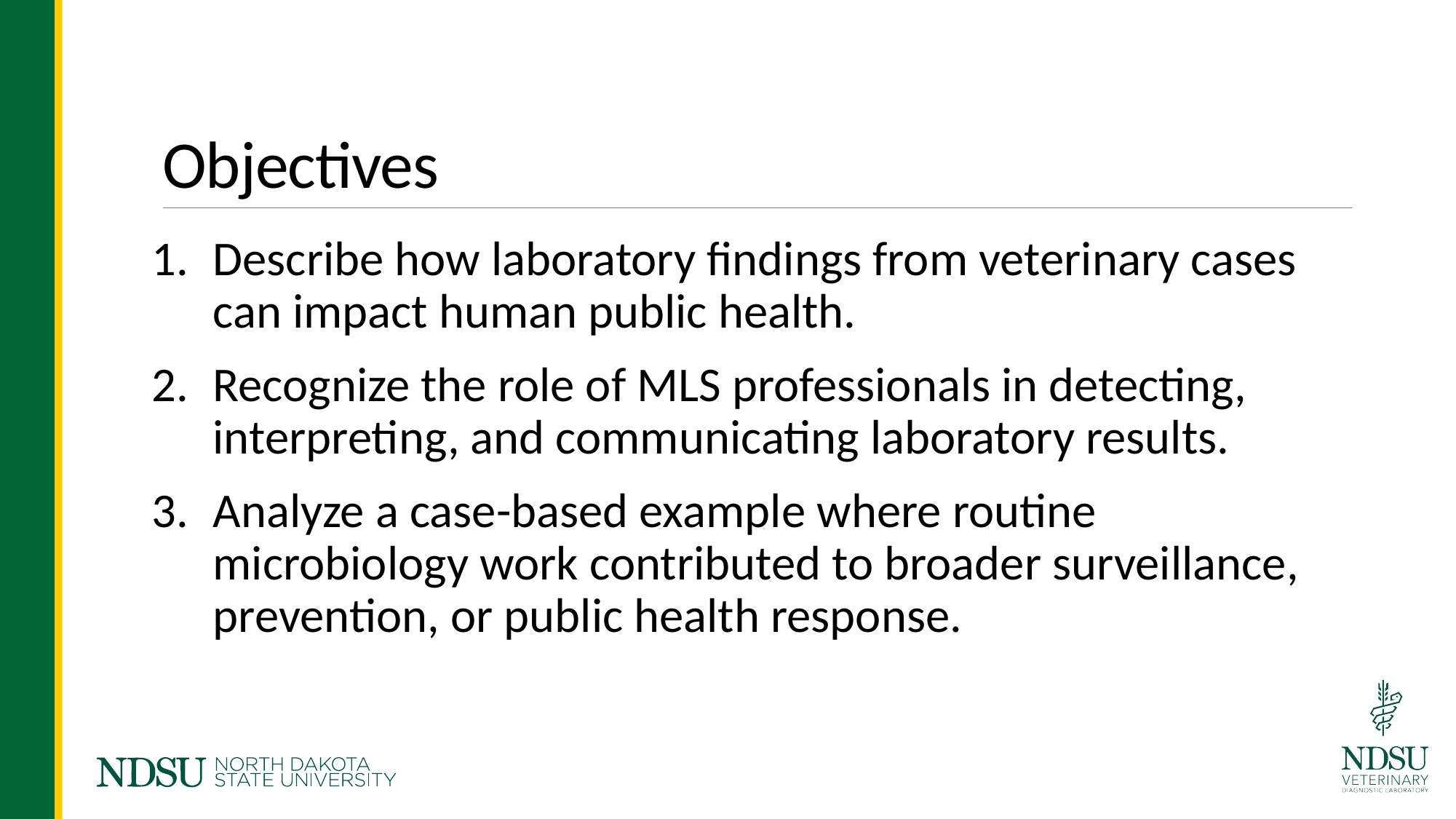

# Objectives
Describe how laboratory findings from veterinary cases can impact human public health.
Recognize the role of MLS professionals in detecting, interpreting, and communicating laboratory results.
Analyze a case-based example where routine microbiology work contributed to broader surveillance, prevention, or public health response.